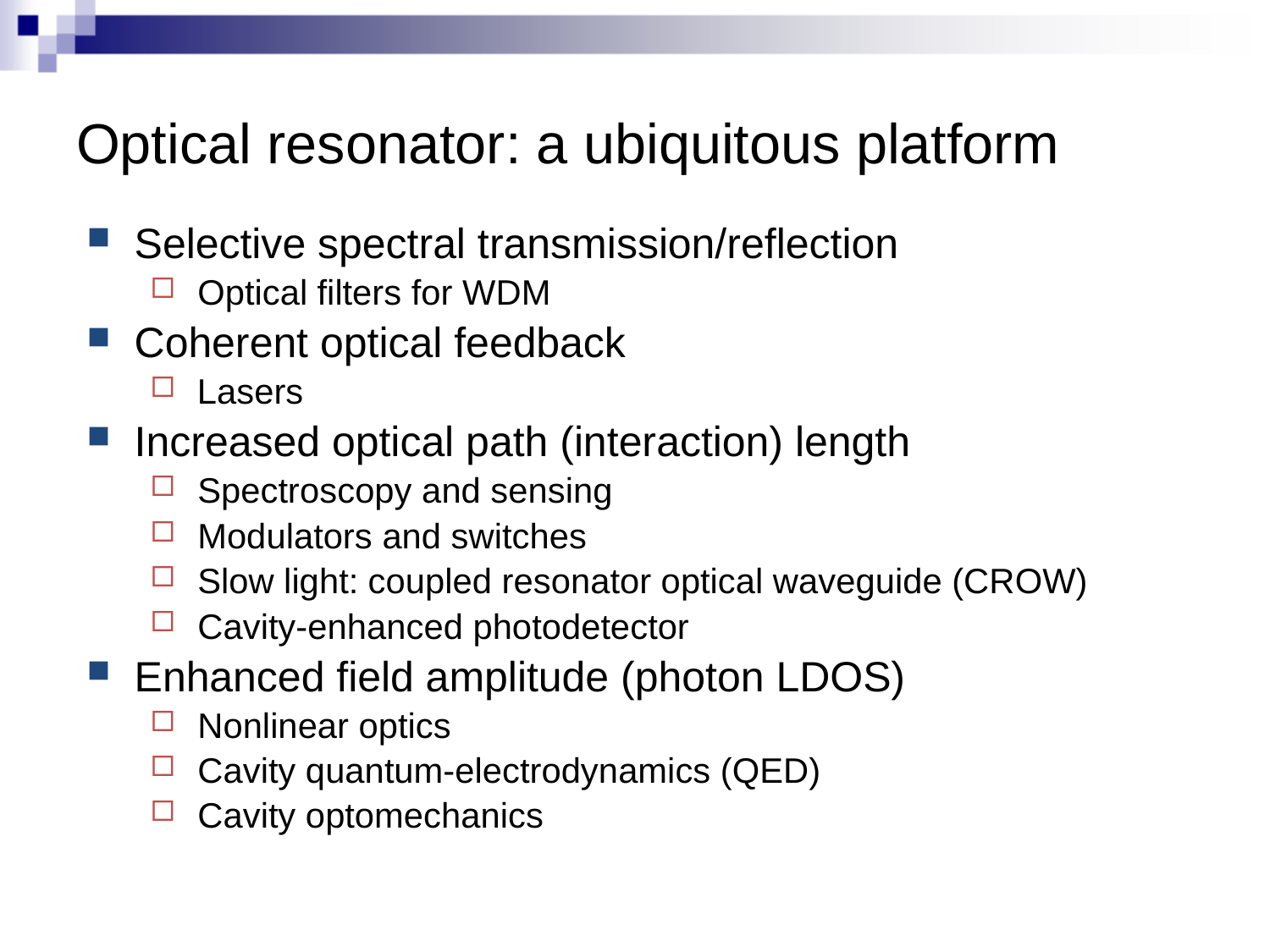

# Optical resonator: a ubiquitous platform
Selective spectral transmission/reflection
Optical filters for WDM
Coherent optical feedback
Lasers
Increased optical path (interaction) length
Spectroscopy and sensing
Modulators and switches
Slow light: coupled resonator optical waveguide (CROW)
Cavity-enhanced photodetector
Enhanced field amplitude (photon LDOS)
Nonlinear optics
Cavity quantum-electrodynamics (QED)
Cavity optomechanics